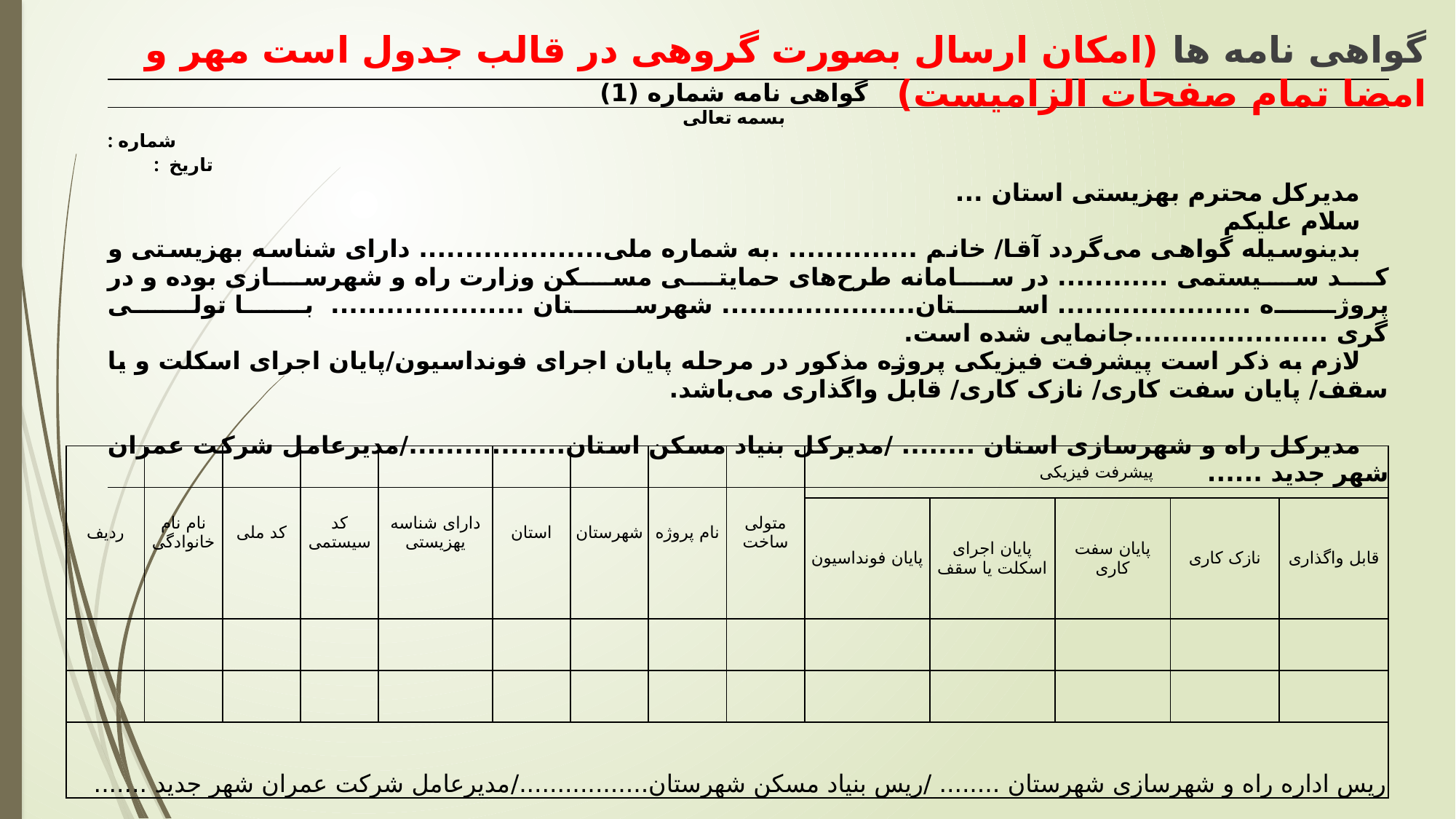

گواهی نامه ها (امکان ارسال بصورت گروهی در قالب جدول است مهر و امضا تمام صفحات الزامیست)
| گواهی نامه شماره (1) |
| --- |
| بسمه تعالی شماره : تاریخ : مدیرکل محترم بهزیستی استان ... سلام علیکم بدینوسیله گواهی می‌گردد آقا/ خانم .............. .به شماره ملی.................... دارای شناسه بهزیستی و کد سیستمی ............ در سامانه طرح‌های حمایتی مسکن وزارت راه و شهرسازی بوده و در پروژه ..................... استان..................... شهرستان .....................  با تولی گری .....................جانمایی شده است. لازم به ذکر است پیشرفت فیزیکی پروژه مذکور در مرحله پایان اجرای فونداسیون/پایان اجرای اسکلت و یا سقف/ پایان سفت کاری/ نازک کاری/ قابل واگذاری می‌باشد.   مدیرکل راه و شهرسازی استان ........ /مدیرکل بنیاد مسکن استان................./مدیرعامل شرکت عمران شهر جدید ...... |
| ردیف | نام نام خانوادگی | کد ملی | کد سیستمی | دارای شناسه یهزیستی | استان | شهرستان | نام پروژه | متولی ساخت | پیشرفت فیزیکی |  |  |  |  |
| --- | --- | --- | --- | --- | --- | --- | --- | --- | --- | --- | --- | --- | --- |
|  |  |  |  |  |  |  |  |  | پایان فونداسیون | پایان اجرای اسکلت یا سقف | پایان سفت کاری | نازک کاری | قابل واگذاری |
|  |  |  |  |  |  |  |  |  |  |  |  |  |  |
|  |  |  |  |  |  |  |  |  |  |  |  |  |  |
| ریس اداره راه و شهرسازی شهرستان ........ /ریس بنیاد مسکن شهرستان................./مدیرعامل شرکت عمران شهر جدید ....... |  |  |  |  |  |  |  |  |  |  |  |  |  |